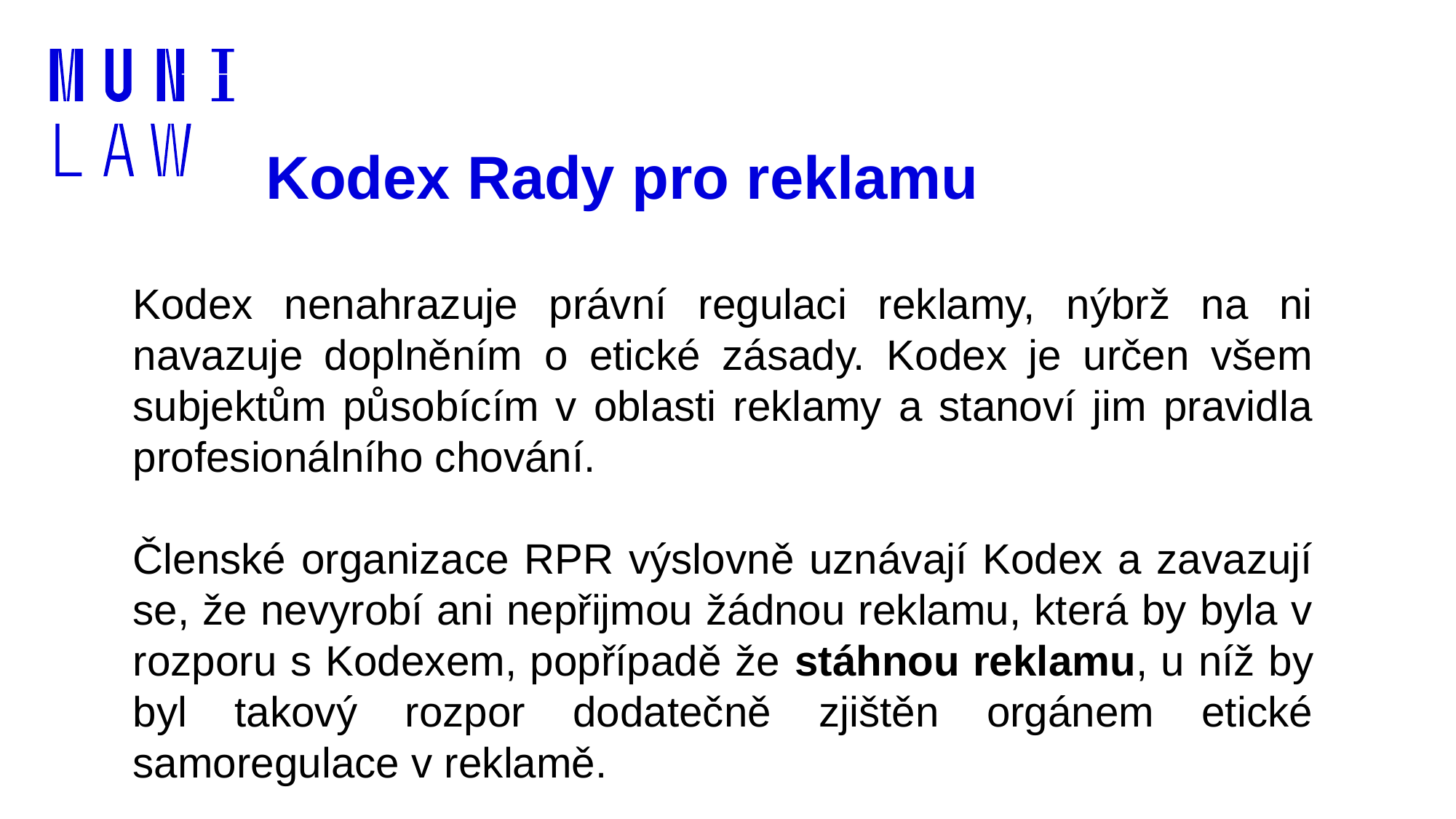

Josef Kotásek
Masaryk University, Faculty of Law

Kodex Rady pro reklamu

Kodex nenahrazuje právní regulaci reklamy, nýbrž na ni navazuje doplněním o etické zásady. Kodex je určen všem subjektům působícím v oblasti reklamy a stanoví jim pravidla profesionálního chování.

Členské organizace RPR výslovně uznávají Kodex a zavazují se, že nevyrobí ani nepřijmou žádnou reklamu, která by byla v rozporu s Kodexem, popřípadě že stáhnou reklamu, u níž by byl takový rozpor dodatečně zjištěn orgánem etické samoregulace v reklamě.